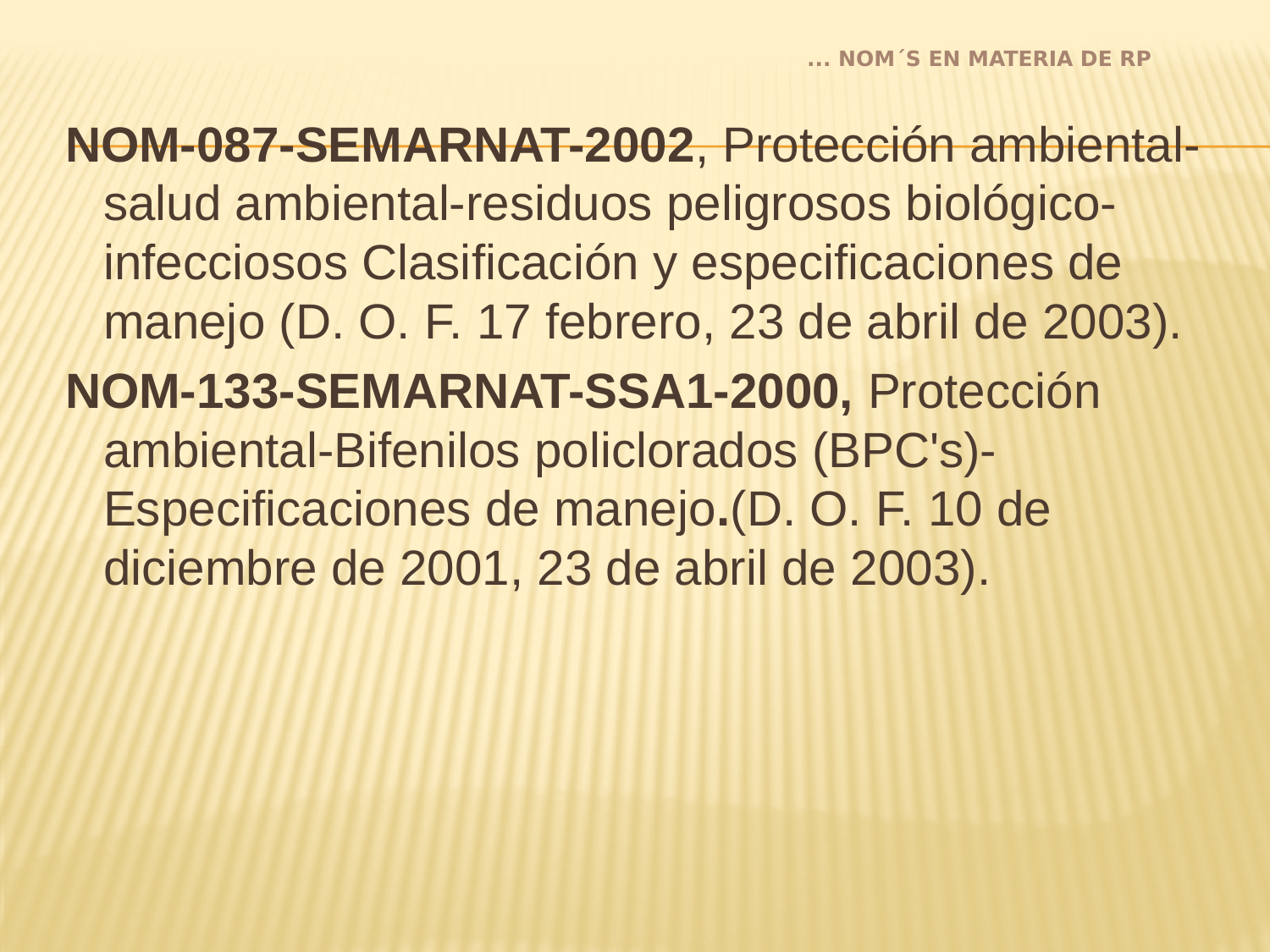

# ... NOM´S EN MATERIA DE RP
NOM-087-SEMARNAT-2002, Protección ambiental- salud ambiental-residuos peligrosos biológico-infecciosos Clasificación y especificaciones de manejo (D. O. F. 17 febrero, 23 de abril de 2003).
NOM-133-SEMARNAT-SSA1-2000, Protección ambiental-Bifenilos policlorados (BPC's)-Especificaciones de manejo.(D. O. F. 10 de diciembre de 2001, 23 de abril de 2003).